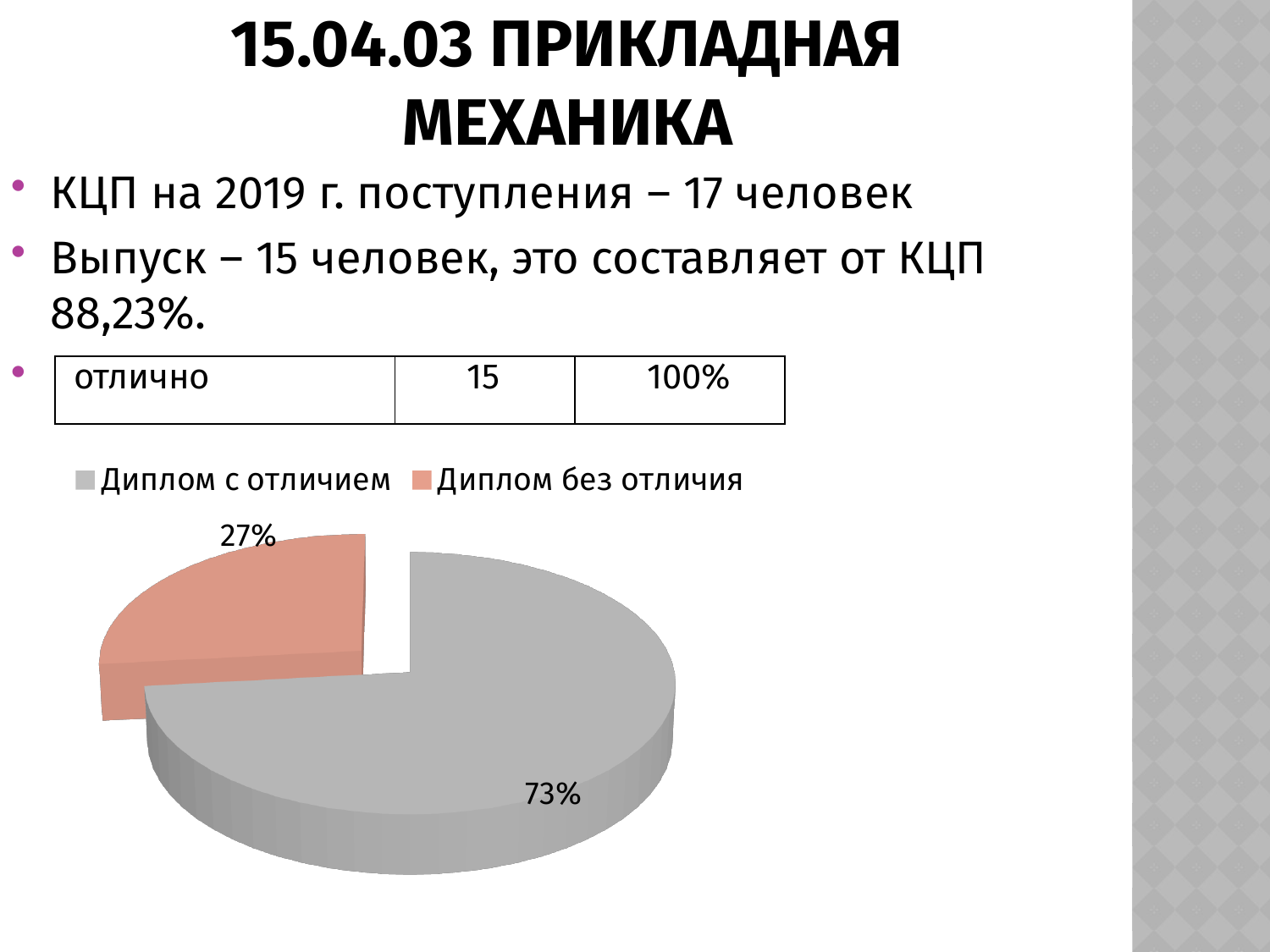

# 15.04.03 Прикладная механика
КЦП на 2019 г. поступления – 17 человек
Выпуск – 15 человек, это составляет от КЦП 88,23%.

| отлично | 15 | 100% |
| --- | --- | --- |

[unsupported chart]